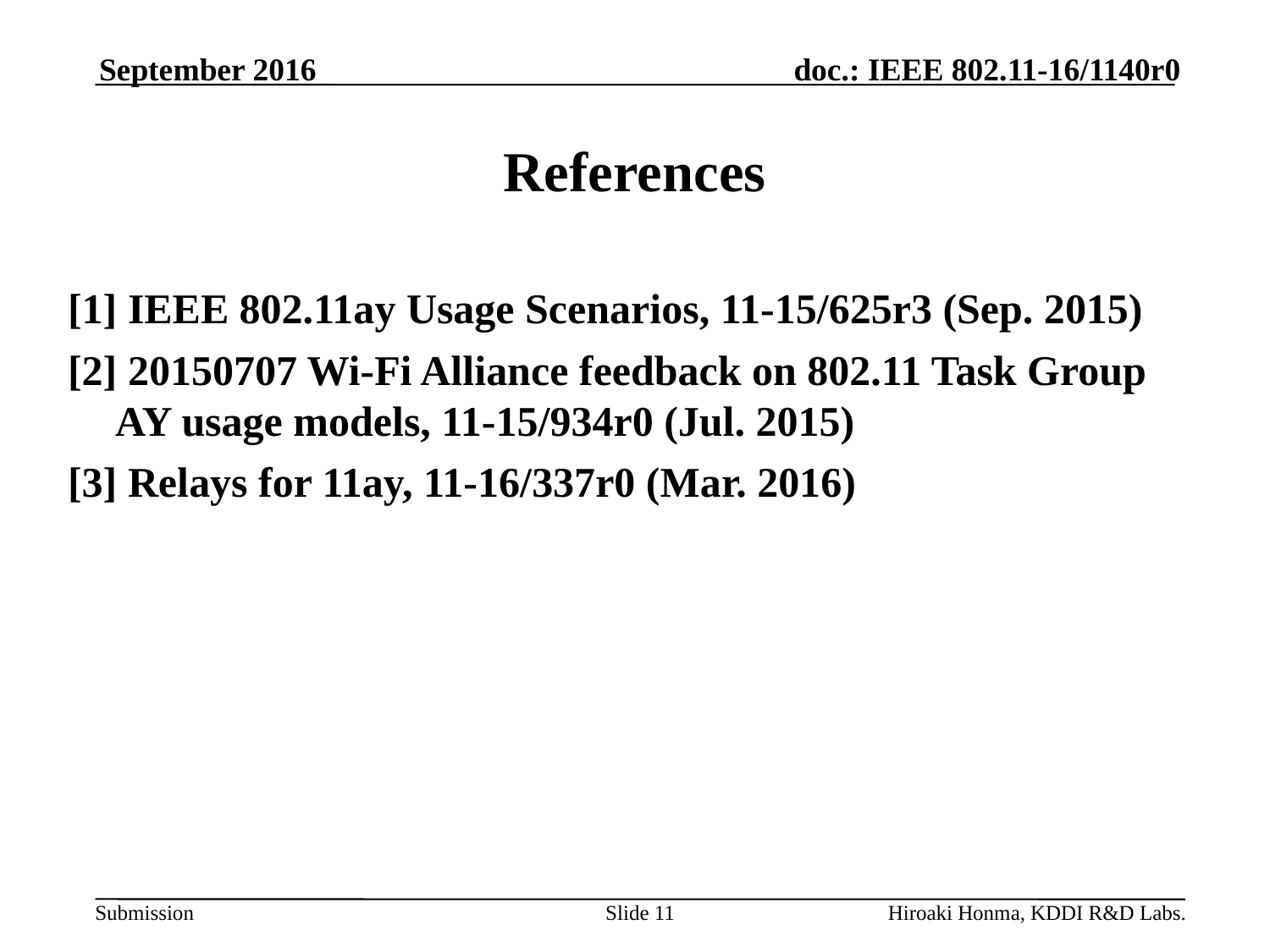

September 2016
# References
[1] IEEE 802.11ay Usage Scenarios, 11-15/625r3 (Sep. 2015)
[2] 20150707 Wi-Fi Alliance feedback on 802.11 Task Group AY usage models, 11-15/934r0 (Jul. 2015)
[3] Relays for 11ay, 11-16/337r0 (Mar. 2016)

Slide 11
Hiroaki Honma, KDDI R&D Labs.